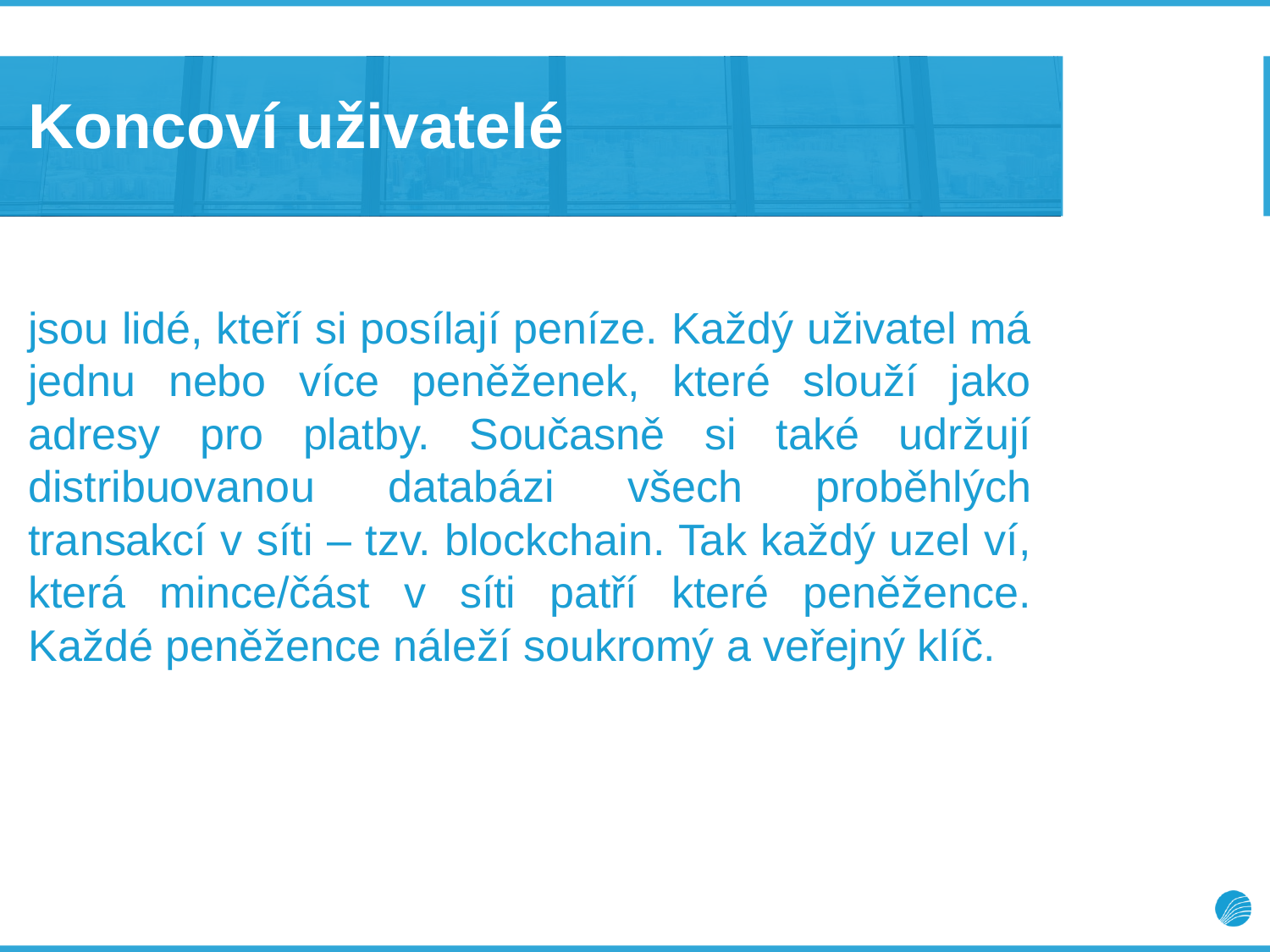

# Koncoví uživatelé
jsou lidé, kteří si posílají peníze. Každý uživatel má jednu nebo více peněženek, které slouží jako adresy pro platby. Současně si také udržují distribuovanou databázi všech proběhlých transakcí v síti – tzv. blockchain. Tak každý uzel ví, která mince/část v síti patří které peněžence. Každé peněžence náleží soukromý a veřejný klíč.